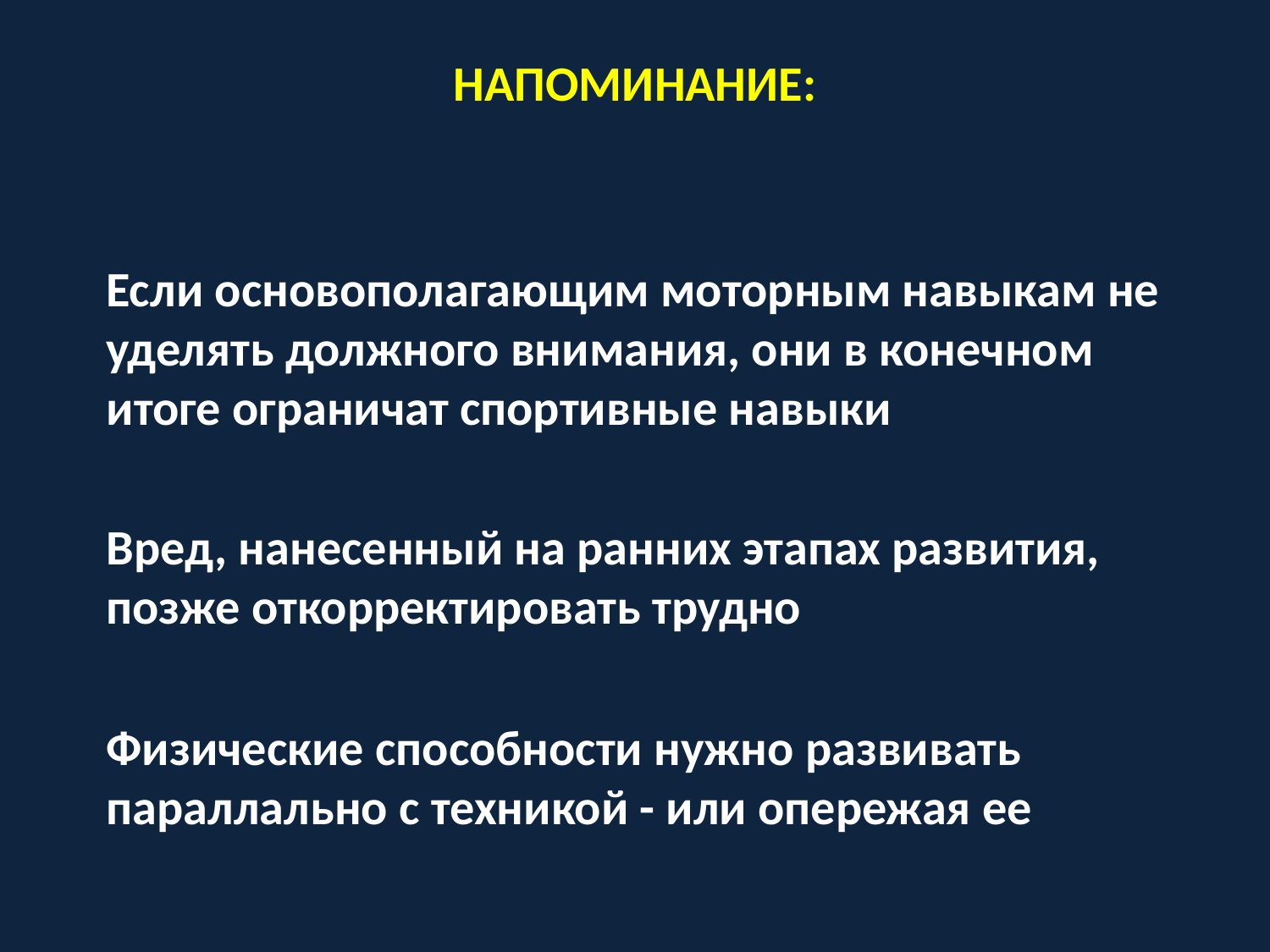

# напоминание:
	Если основополагающим моторным навыкам не уделять должного внимания, они в конечном итоге ограничат спортивные навыки

	Вред, нанесенный на ранних этапах развития, позже откорректировать трудно

	Физические способности нужно развивать параллально с техникой - или опережая ее